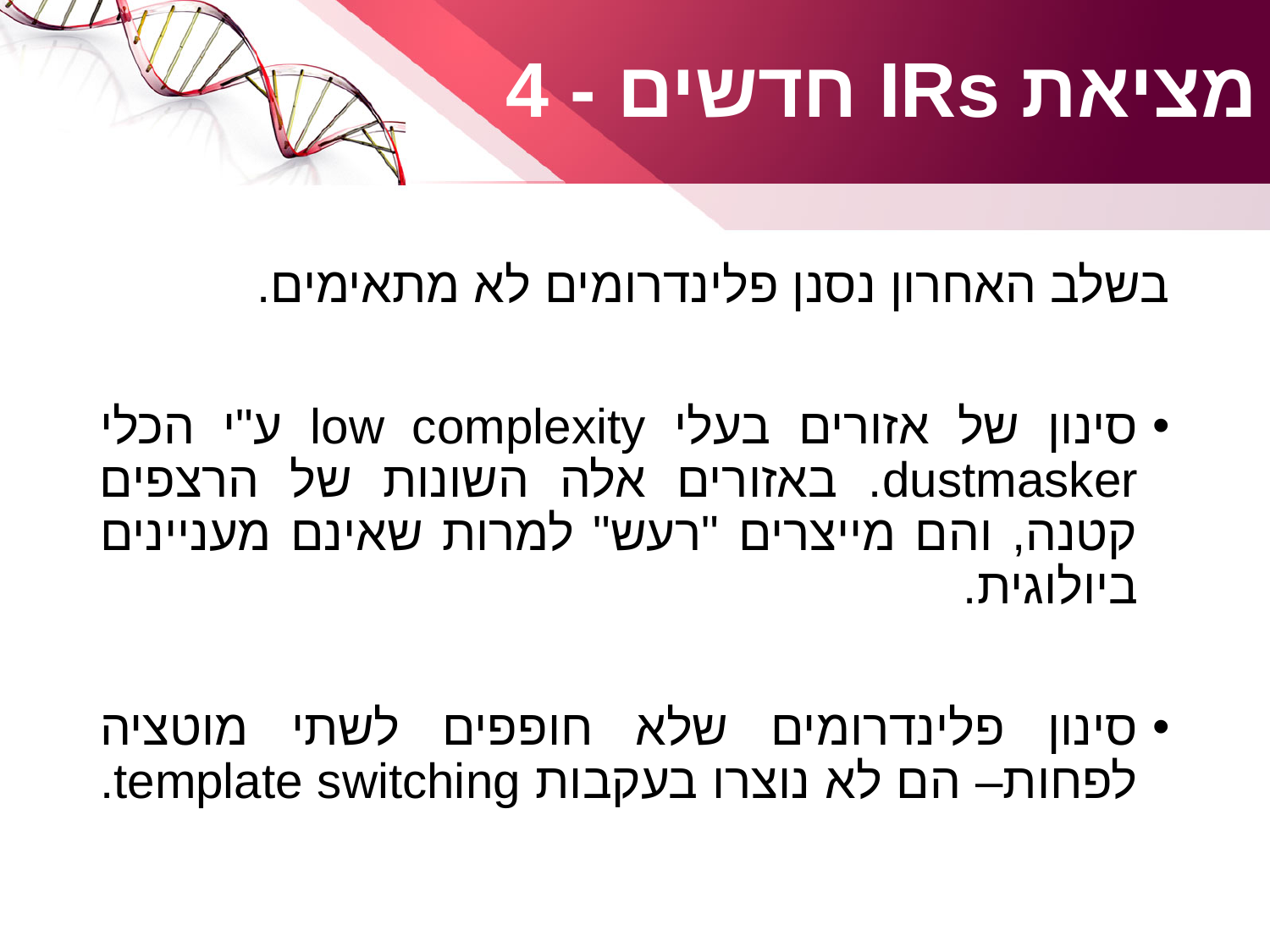

# מציאת IRs חדשים - 4
בשלב האחרון נסנן פלינדרומים לא מתאימים.

סינון של אזורים בעלי low complexity ע"י הכלי dustmasker. באזורים אלה השונות של הרצפים קטנה, והם מייצרים "רעש" למרות שאינם מעניינים ביולוגית.

סינון פלינדרומים שלא חופפים לשתי מוטציה לפחות– הם לא נוצרו בעקבות template switching.